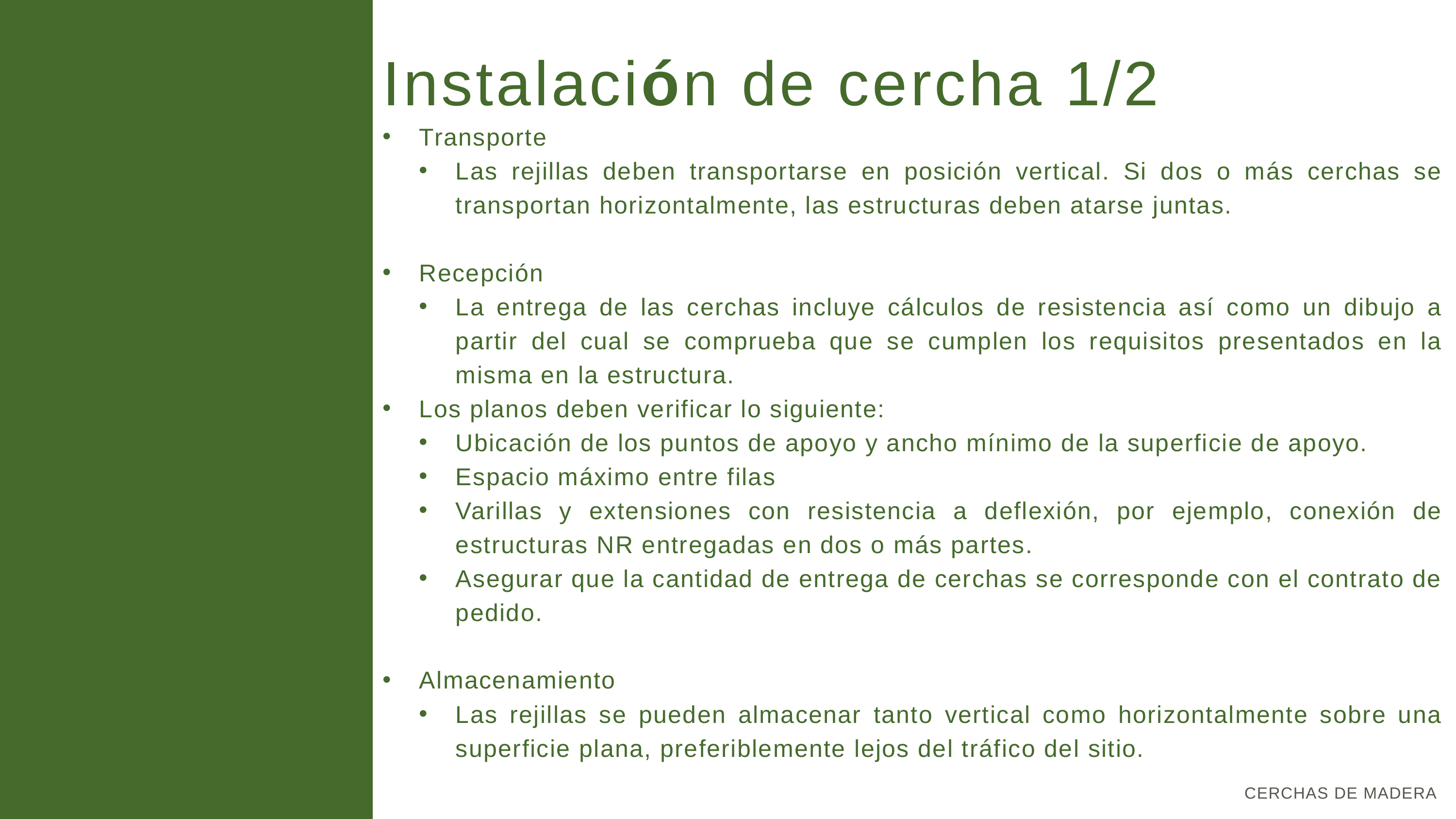

Instalación de cercha 1/2
Transporte
Las rejillas deben transportarse en posición vertical. Si dos o más cerchas se transportan horizontalmente, las estructuras deben atarse juntas.

Recepción
La entrega de las cerchas incluye cálculos de resistencia así como un dibujo a partir del cual se comprueba que se cumplen los requisitos presentados en la misma en la estructura.
Los planos deben verificar lo siguiente:
Ubicación de los puntos de apoyo y ancho mínimo de la superficie de apoyo.
Espacio máximo entre filas
Varillas y extensiones con resistencia a deflexión, por ejemplo, conexión de estructuras NR entregadas en dos o más partes.
Asegurar que la cantidad de entrega de cerchas se corresponde con el contrato de pedido.

Almacenamiento
Las rejillas se pueden almacenar tanto vertical como horizontalmente sobre una superficie plana, preferiblemente lejos del tráfico del sitio.